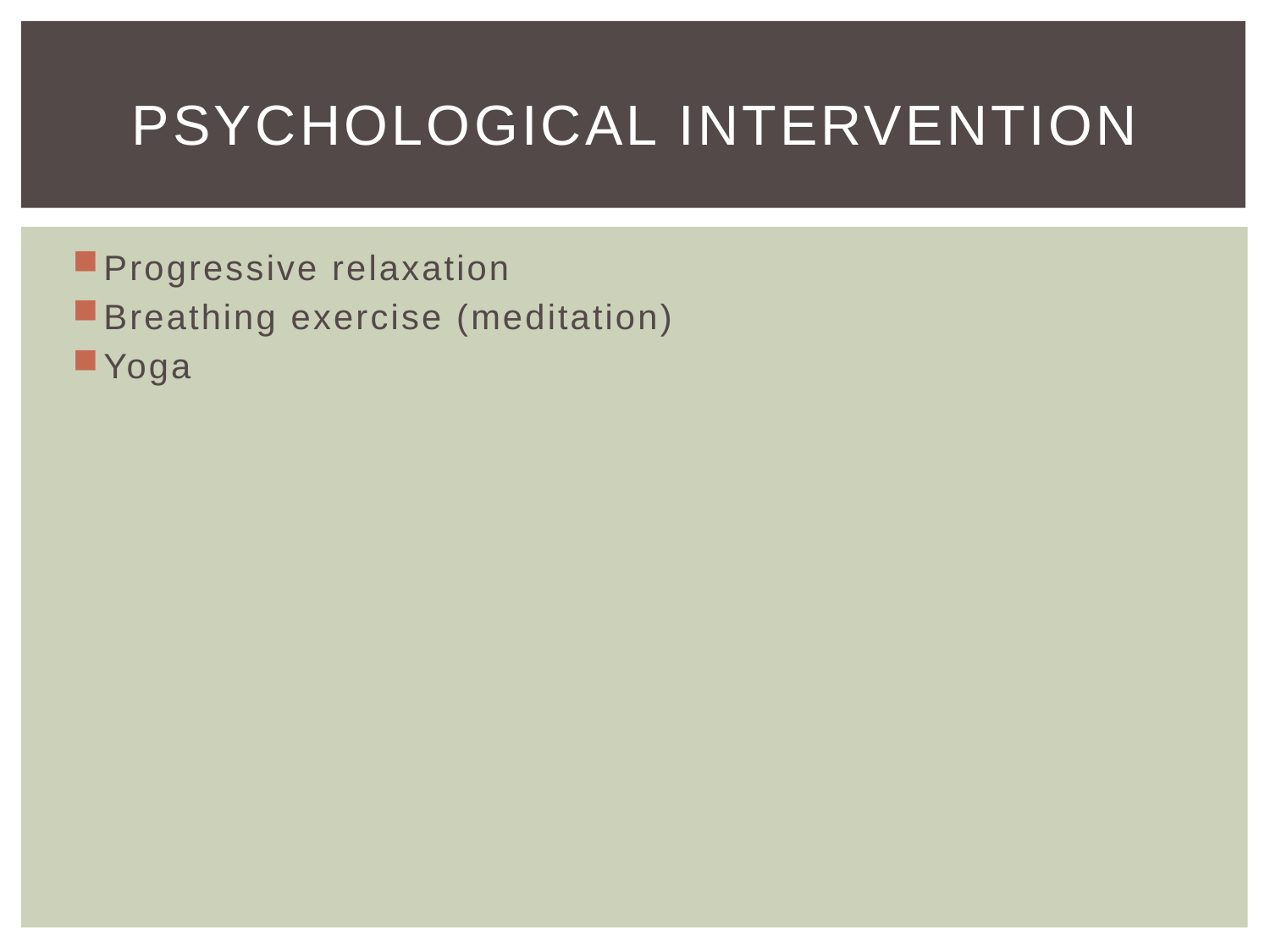

# Psychological intervention
Progressive relaxation
Breathing exercise (meditation)
Yoga